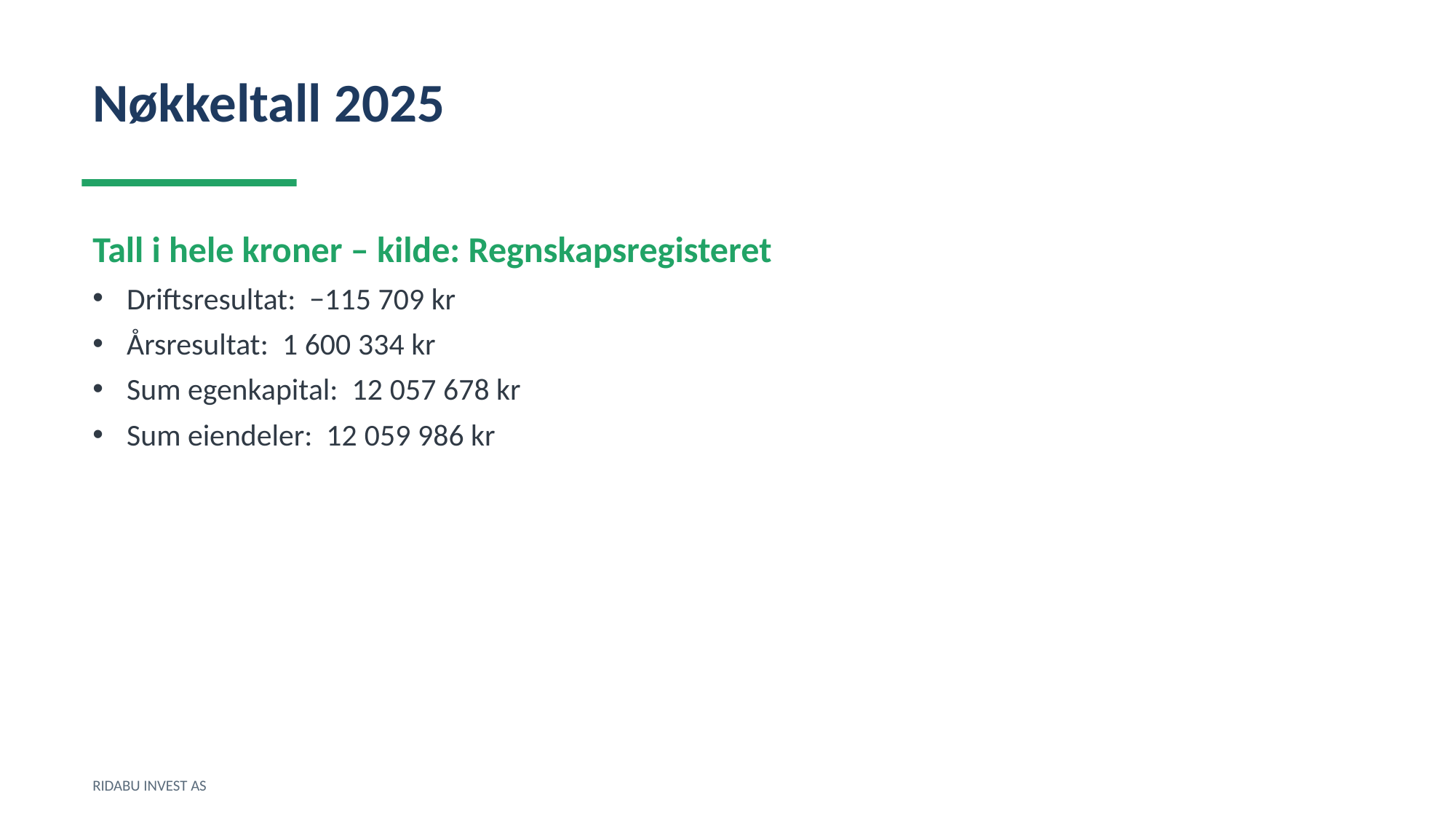

Nøkkeltall 2025

Tall i hele kroner – kilde: Regnskapsregisteret
Driftsresultat:  −115 709 kr
Årsresultat:  1 600 334 kr
Sum egenkapital:  12 057 678 kr
Sum eiendeler:  12 059 986 kr
RIDABU INVEST AS